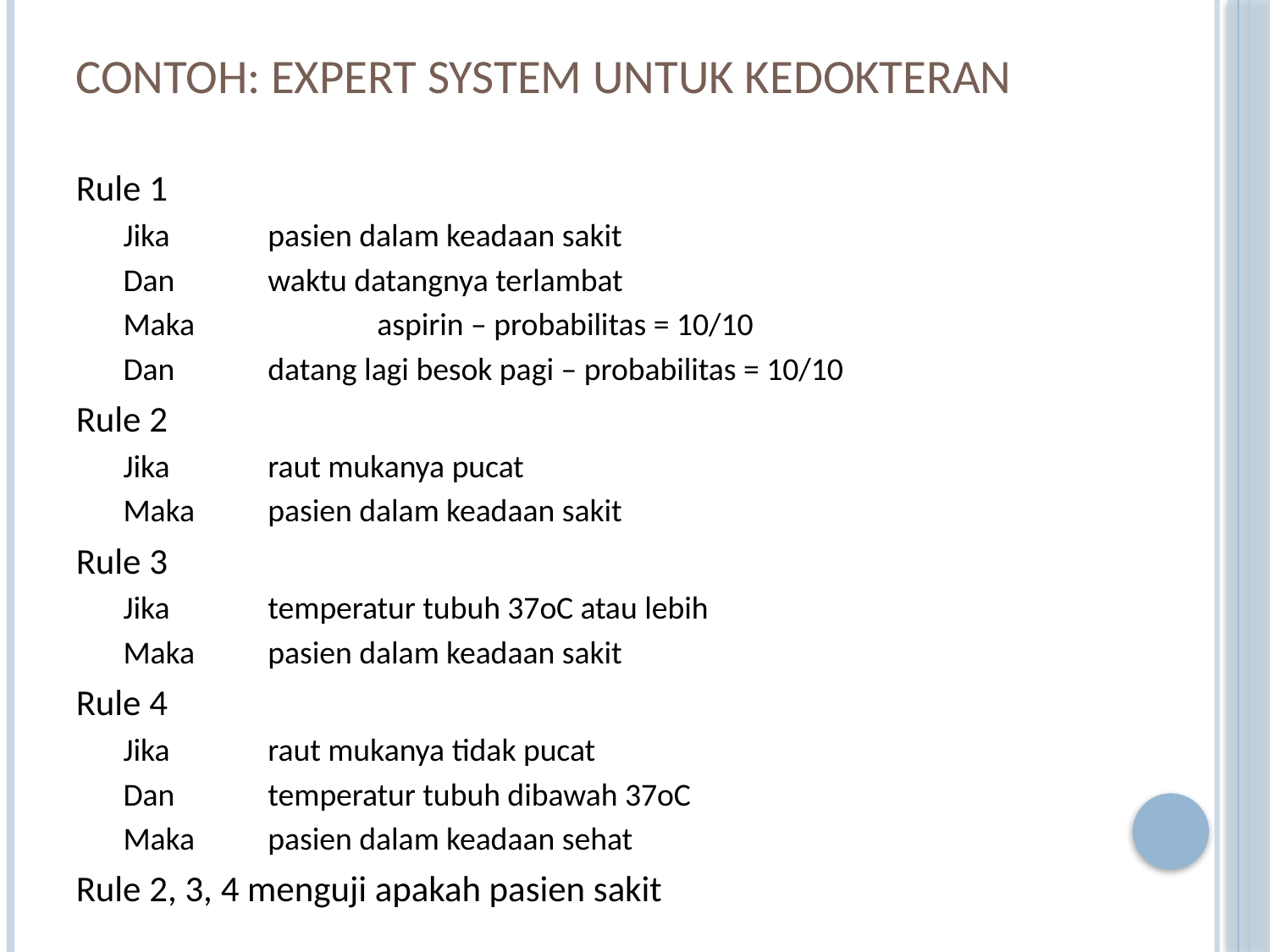

# Contoh: Expert System untuk Kedokteran
Rule 1
Jika		pasien dalam keadaan sakit
Dan		waktu datangnya terlambat
Maka	 	aspirin – probabilitas = 10/10
Dan		datang lagi besok pagi – probabilitas = 10/10
Rule 2
Jika		raut mukanya pucat
Maka		pasien dalam keadaan sakit
Rule 3
Jika		temperatur tubuh 37oC atau lebih
Maka		pasien dalam keadaan sakit
Rule 4
Jika		raut mukanya tidak pucat
Dan		temperatur tubuh dibawah 37oC
Maka		pasien dalam keadaan sehat
Rule 2, 3, 4 menguji apakah pasien sakit